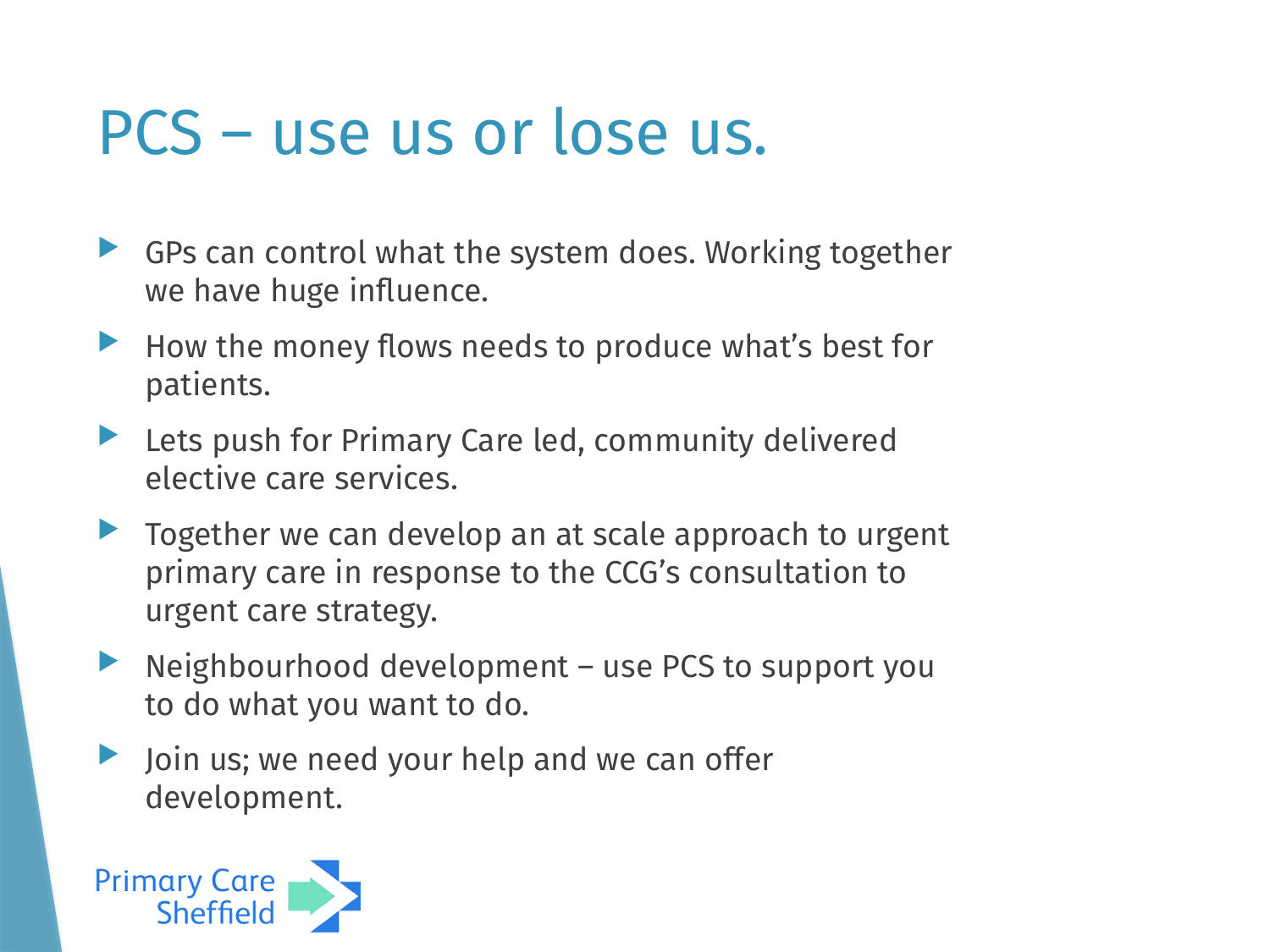

# PCS – use us or lose us.
GPs can control what the system does. Working together we have huge influence.
How the money flows needs to produce what’s best for patients.
Lets push for Primary Care led, community delivered elective care services.
Together we can develop an at scale approach to urgent primary care in response to the CCG’s consultation to urgent care strategy.
Neighbourhood development – use PCS to support you to do what you want to do.
Join us; we need your help and we can offer development.